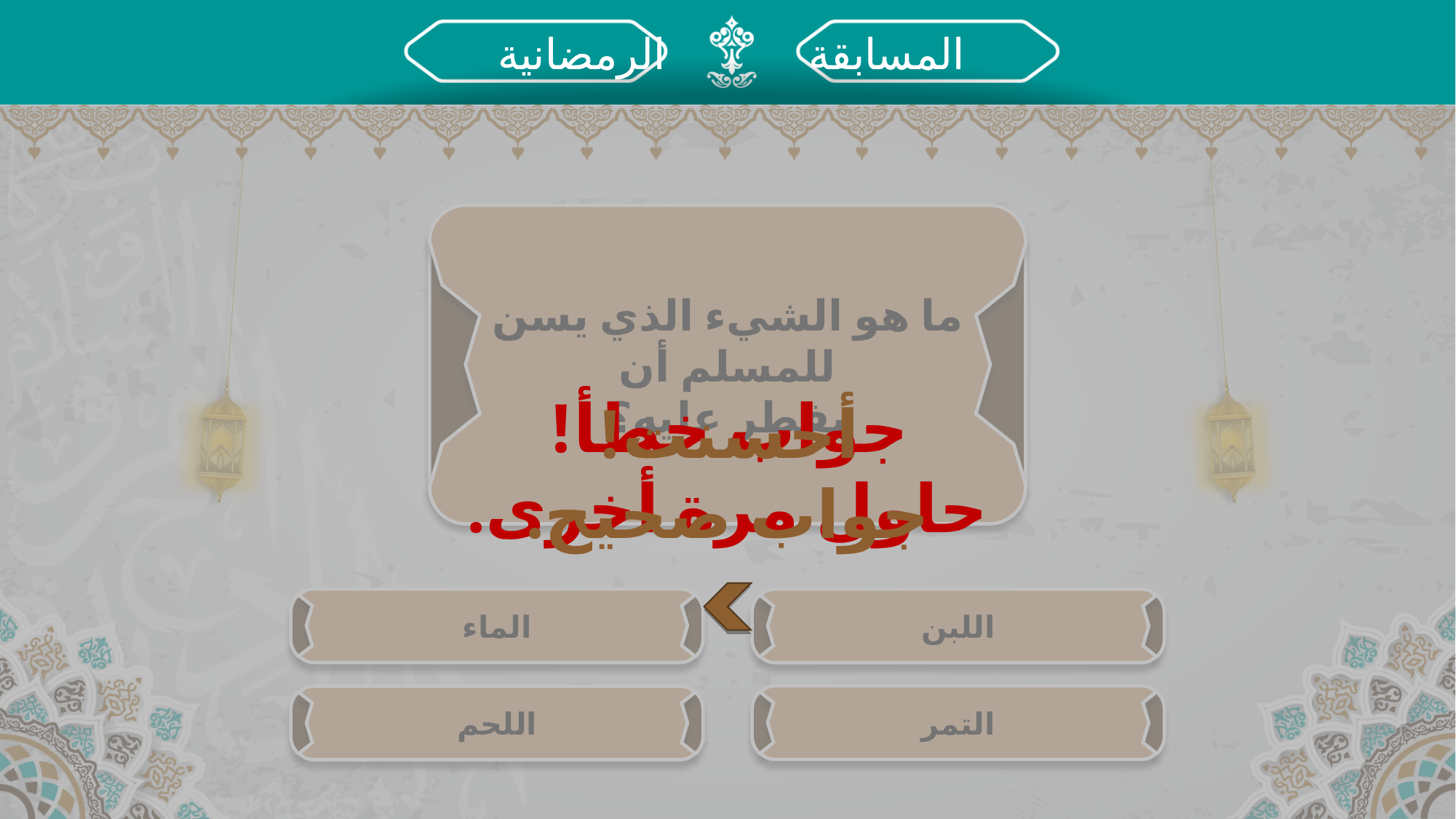

المسابقة		      الرمضانية
جواب خطأ!
حاول مرة أخرى.
ما هو الشيء الذي يسن للمسلم أن
يفطر عليه؟

أحسنت!
جواب صحيح.

الماء

اللبن

التمر

اللحم